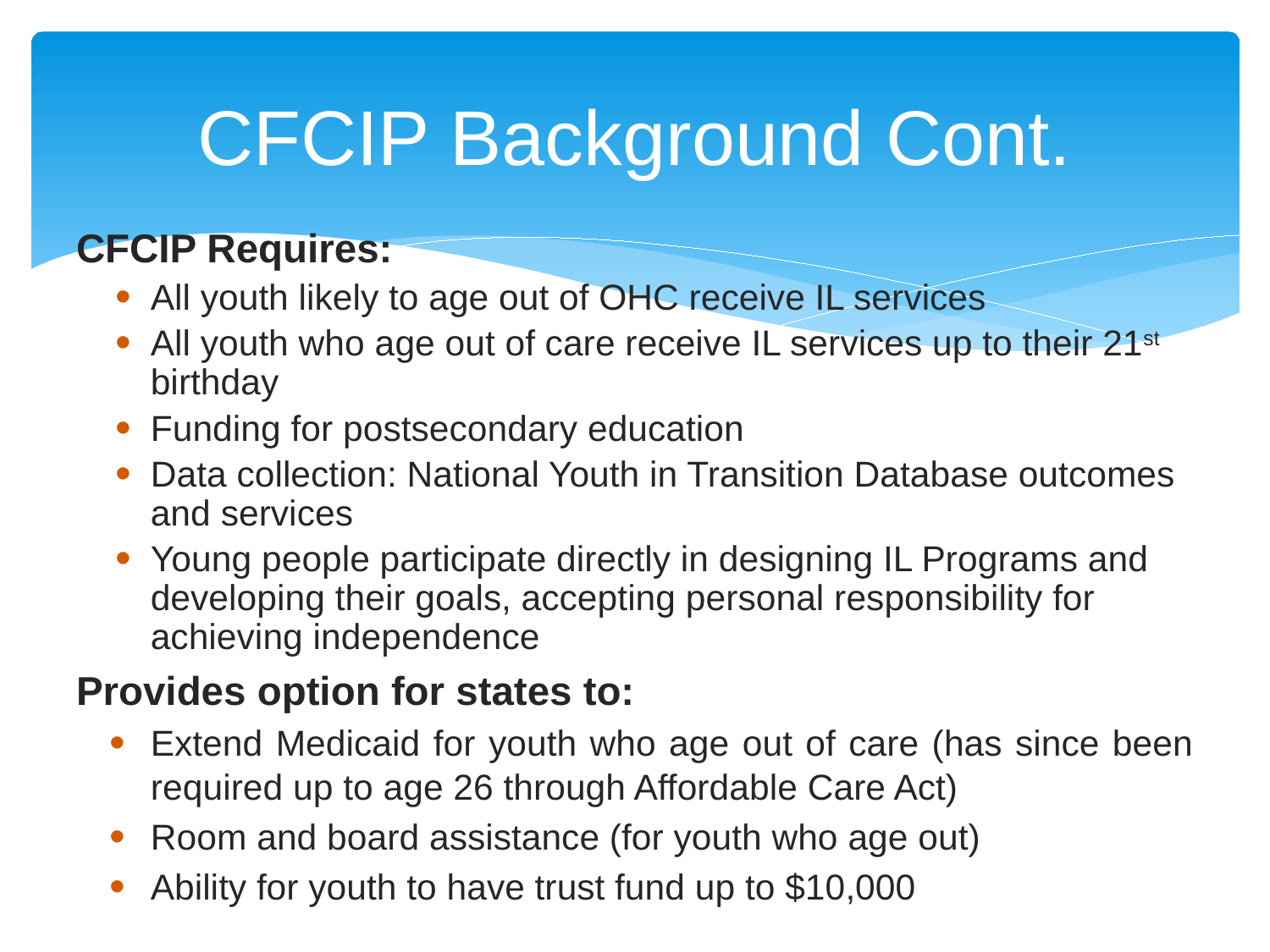

# CFCIP Background Cont.
CFCIP Requires:
All youth likely to age out of OHC receive IL services
All youth who age out of care receive IL services up to their 21st birthday
Funding for postsecondary education
Data collection: National Youth in Transition Database outcomes and services
Young people participate directly in designing IL Programs and  developing their goals, accepting personal responsibility for achieving independence
Provides option for states to:
Extend Medicaid for youth who age out of care (has since been required up to age 26 through Affordable Care Act)
Room and board assistance (for youth who age out)
Ability for youth to have trust fund up to $10,000